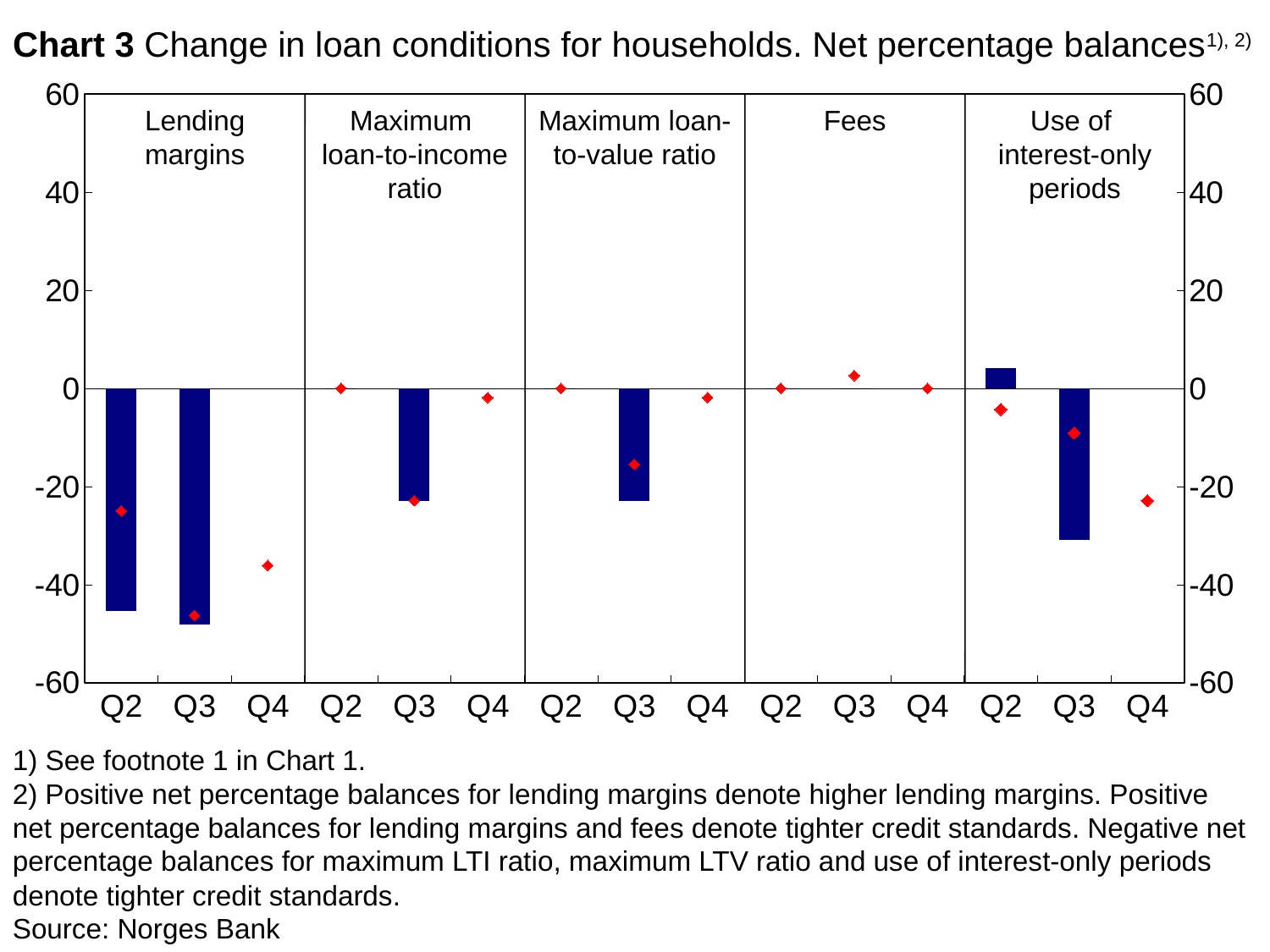

# Chart 3 Change in loan conditions for households. Net percentage balances1), 2)

### Chart

| Category | Lending margins | Maximum loan-to-income ratio | Maximum loan-to-value ratio | Fees | Use of interest-only periods | Maximum loan-to-income ratio | Lending margins | Maximum loan-to-value ratio | Fees | Use of interest-only periods |
|---|---|---|---|---|---|---|---|---|---|---|
| Q2 | -45.4 | None | None | None | None | None | -25.0 | None | None | None |
| Q3 | -48.2 | None | None | None | None | None | -46.3 | None | None | None |
| Q4 | None | None | None | None | None | None | -36.1 | None | None | None |
| Q2 | None | 0.0 | None | None | None | 0.0 | None | None | None | None |
| Q3 | None | -22.9 | None | None | None | -22.9 | None | None | None | None |
| Q4 | None | None | None | None | None | -1.9 | None | None | None | None |
| Q2 | None | None | 0.0 | None | None | None | None | 0.0 | None | None |
| Q3 | None | None | -22.9 | None | None | None | None | -15.5 | None | None |
| Q4 | None | None | None | None | None | None | None | -1.9 | None | None |
| Q2 | None | None | None | 0.0 | None | None | None | None | 0.0 | None |
| Q3 | None | None | None | 0.0 | None | None | None | None | 2.6 | None |
| Q4 | None | None | None | None | None | None | None | None | 0.0 | None |
| Q2 | None | None | None | None | 4.1 | None | None | None | None | -4.3 |
| Q3 | None | None | None | None | -30.9 | None | None | None | None | -9.1 |
| Q4 | None | None | None | None | None | None | None | None | None | -22.9 |

Lending margins
Maximum loan-to-value ratio
Maximum
loan-to-income ratio
Fees
Use of
interest-only periods
1) See footnote 1 in Chart 1.
2) Positive net percentage balances for lending margins denote higher lending margins. Positive
net percentage balances for lending margins and fees denote tighter credit standards. Negative net
percentage balances for maximum LTI ratio, maximum LTV ratio and use of interest-only periods
denote tighter credit standards.
Source: Norges Bank